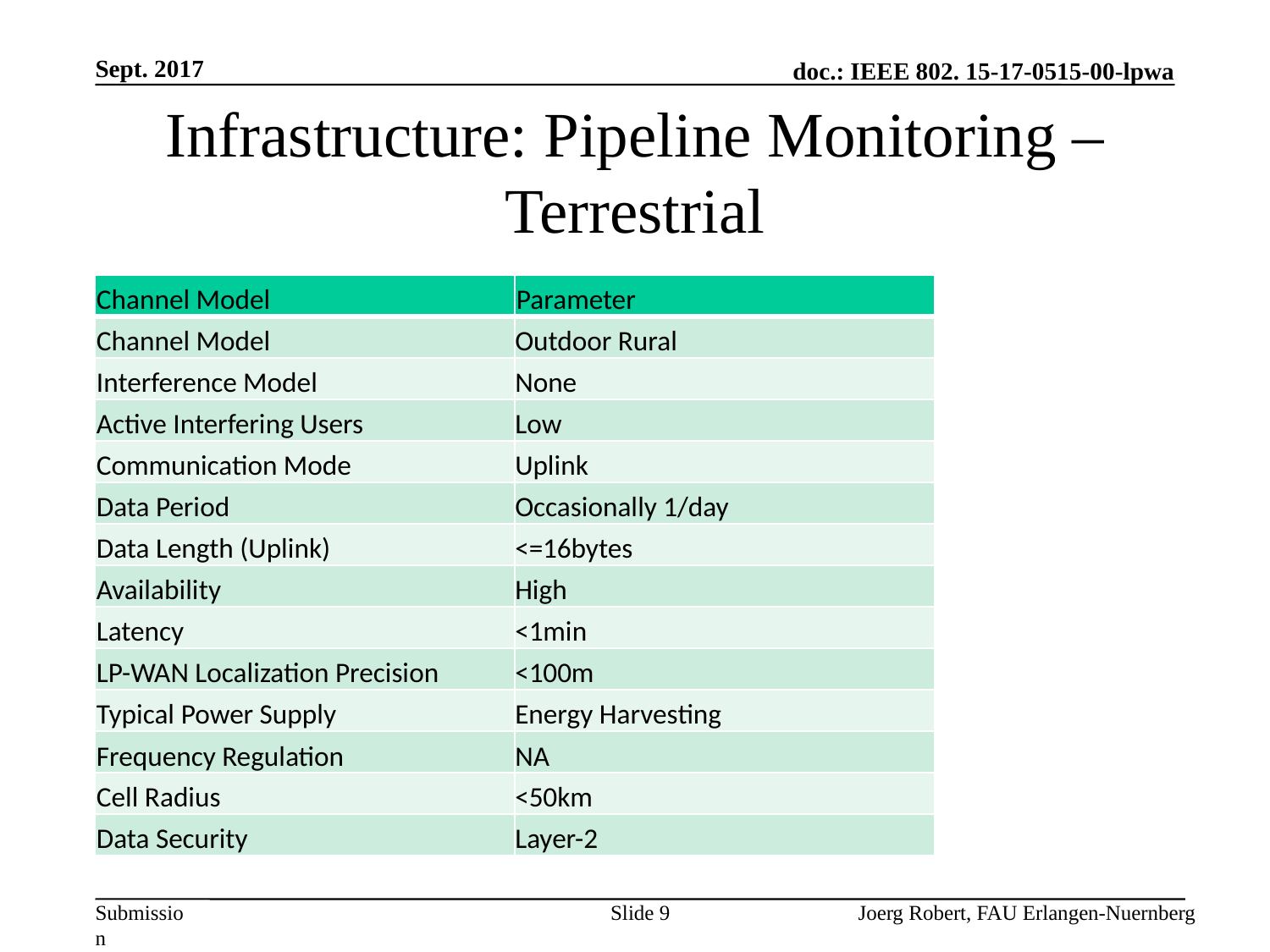

Sept. 2017
# Infrastructure: Pipeline Monitoring – Terrestrial
| Channel Model | Parameter |
| --- | --- |
| Channel Model | Outdoor Rural |
| Interference Model | None |
| Active Interfering Users | Low |
| Communication Mode | Uplink |
| Data Period | Occasionally 1/day |
| Data Length (Uplink) | <=16bytes |
| Availability | High |
| Latency | <1min |
| LP-WAN Localization Precision | <100m |
| Typical Power Supply | Energy Harvesting |
| Frequency Regulation | NA |
| Cell Radius | <50km |
| Data Security | Layer-2 |
Slide 9
Joerg Robert, FAU Erlangen-Nuernberg